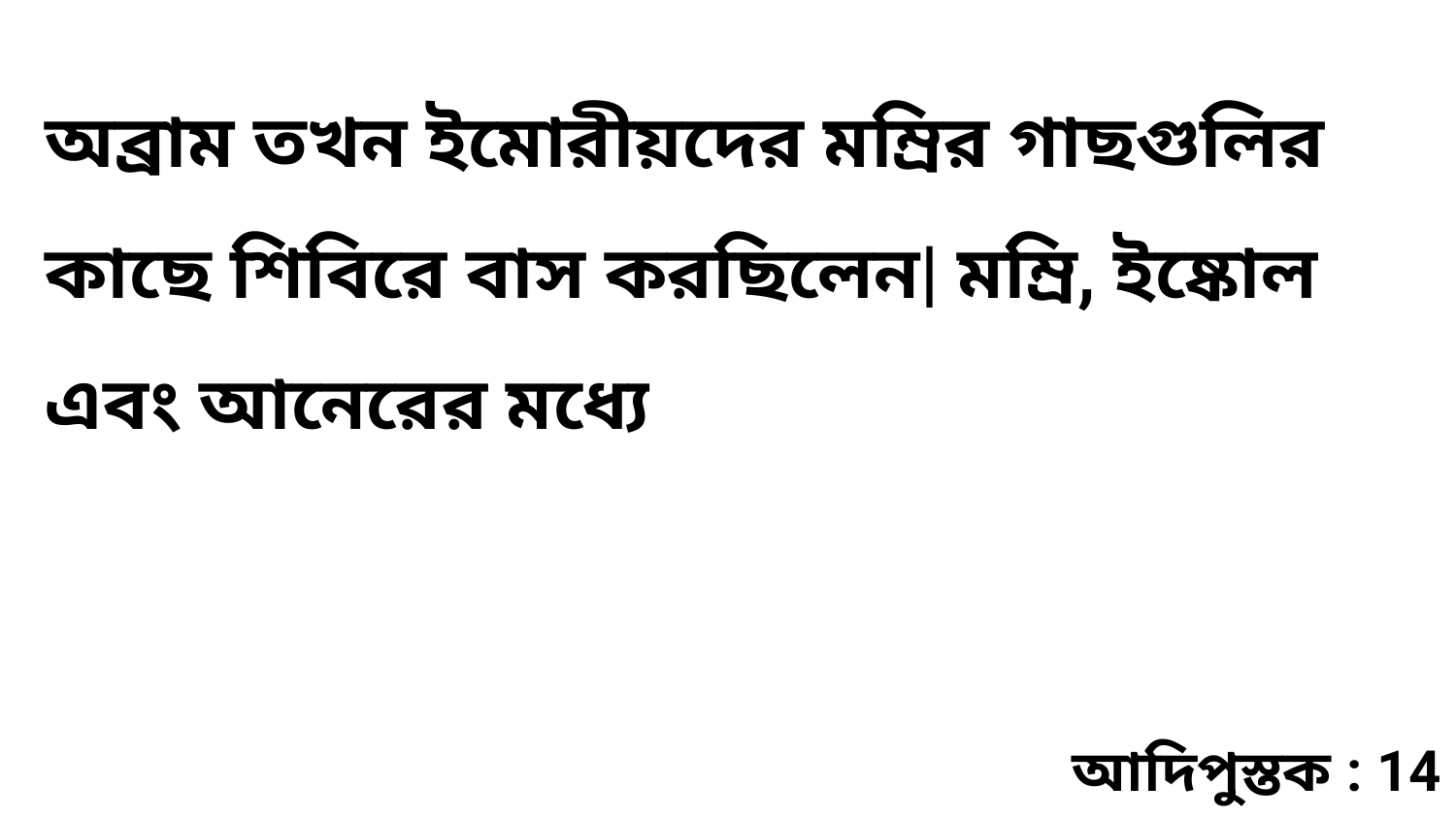

অব্রাম তখন ইমোরীয়দের মম্রির গাছগুলির কাছে শিবিরে বাস করছিলেন| মম্রি, ইষ্কোল এবং আনেরের মধ্যে
আদিপুস্তক : 14